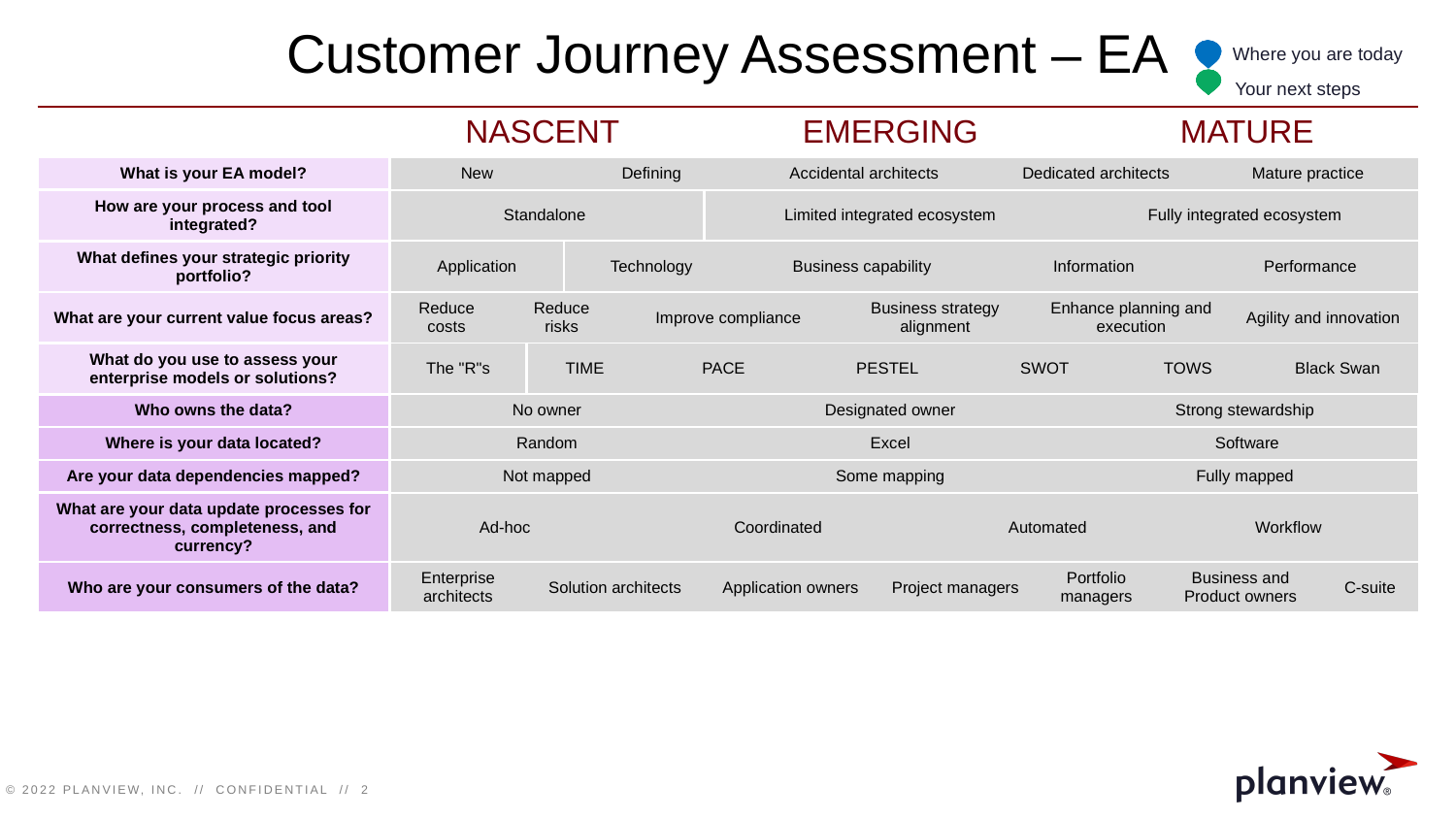

# Customer Journey Assessment – EA
Where you are today

Your next steps

|  | NASCENT |  |  |  |  |  | EMERGING |  |  |  |  |  |  |  |  | MATURE |  |  |  |  |  |  |
| --- | --- | --- | --- | --- | --- | --- | --- | --- | --- | --- | --- | --- | --- | --- | --- | --- | --- | --- | --- | --- | --- | --- |
| What is your EA model? | New |  | Defining | Defining |  |  |  | Accidental architects |  |  |  |  |  | Dedicated architects |  |  |  |  | Mature practice |  |  |  |
| How are your process and tool integrated? | Standalone |  |  |  |  |  | Limited integrated ecosystem |  |  |  |  |  |  | Fully Integrated Ecosystem |  | Fully integrated ecosystem |  |  |  |  |  |  |
| What defines your strategic priority portfolio? | Application |  | Technology | Technology |  |  | Business Capability | Business capability |  |  |  |  |  | Information |  |  |  |  | Performance |  |  |  |
| What are your current value focus areas? | Reduce costs | Reduce risks |  |  | Improve compliance |  |  |  |  | Business strategy alignment |  |  |  | Enhance Planning & Execution | Enhance planning and execution |  |  |  | Agility and Innovation | Agility and innovation |  |  |
| What do you use to assess your enterprise models or solutions? | The "R"s |  | TIME |  |  | PACE | PACE |  | PESTEL |  |  |  | SWOT | TOWS |  |  | TOWS |  |  |  | Black Swan |  |
| Who owns the data? | No owner |  |  |  |  |  | Designated owner |  |  |  |  |  |  | Strong Stewardship |  | Strong stewardship |  |  |  |  |  |  |
| Where is your data located? | Random |  |  |  |  |  | Excel |  |  |  |  |  |  | Software |  | Software |  |  |  |  |  |  |
| Are your data dependencies mapped? | Not mapped |  |  |  |  |  | Some mapping |  |  |  |  |  |  | Fully Mapped |  | Fully mapped |  |  |  |  |  |  |
| What are your data update processes for correctness, completeness, and currency? | Ad-hoc |  |  |  | Coordinated |  | Coordinated |  |  |  |  | Automated |  |  |  |  |  | Workflow | Workflow |  |  |  |
| Who are your consumers of the data? | Enterprise architects |  | Solution architects |  |  |  | Application owners | Application Owners |  |  | Project managers |  |  | Project Mgrs | Portfolio managers |  |  | Business and Product owners | Business/Product Owners |  |  | C-suite |